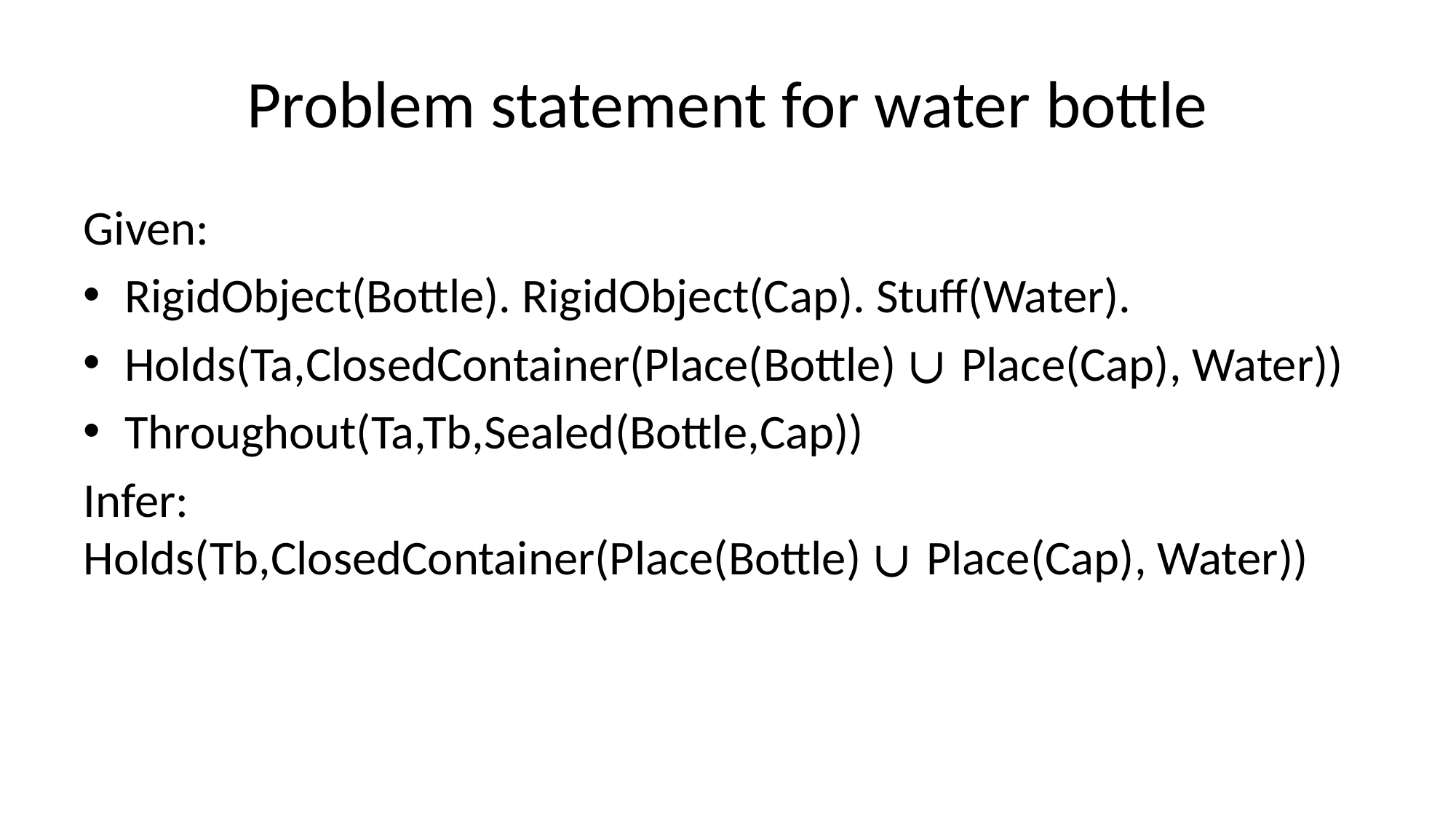

# Problem statement for water bottle
Given:
RigidObject(Bottle). RigidObject(Cap). Stuff(Water).
Holds(Ta,ClosedContainer(Place(Bottle) ∪ Place(Cap), Water))
Throughout(Ta,Tb,Sealed(Bottle,Cap))
Infer:
Holds(Tb,ClosedContainer(Place(Bottle) ∪ Place(Cap), Water))